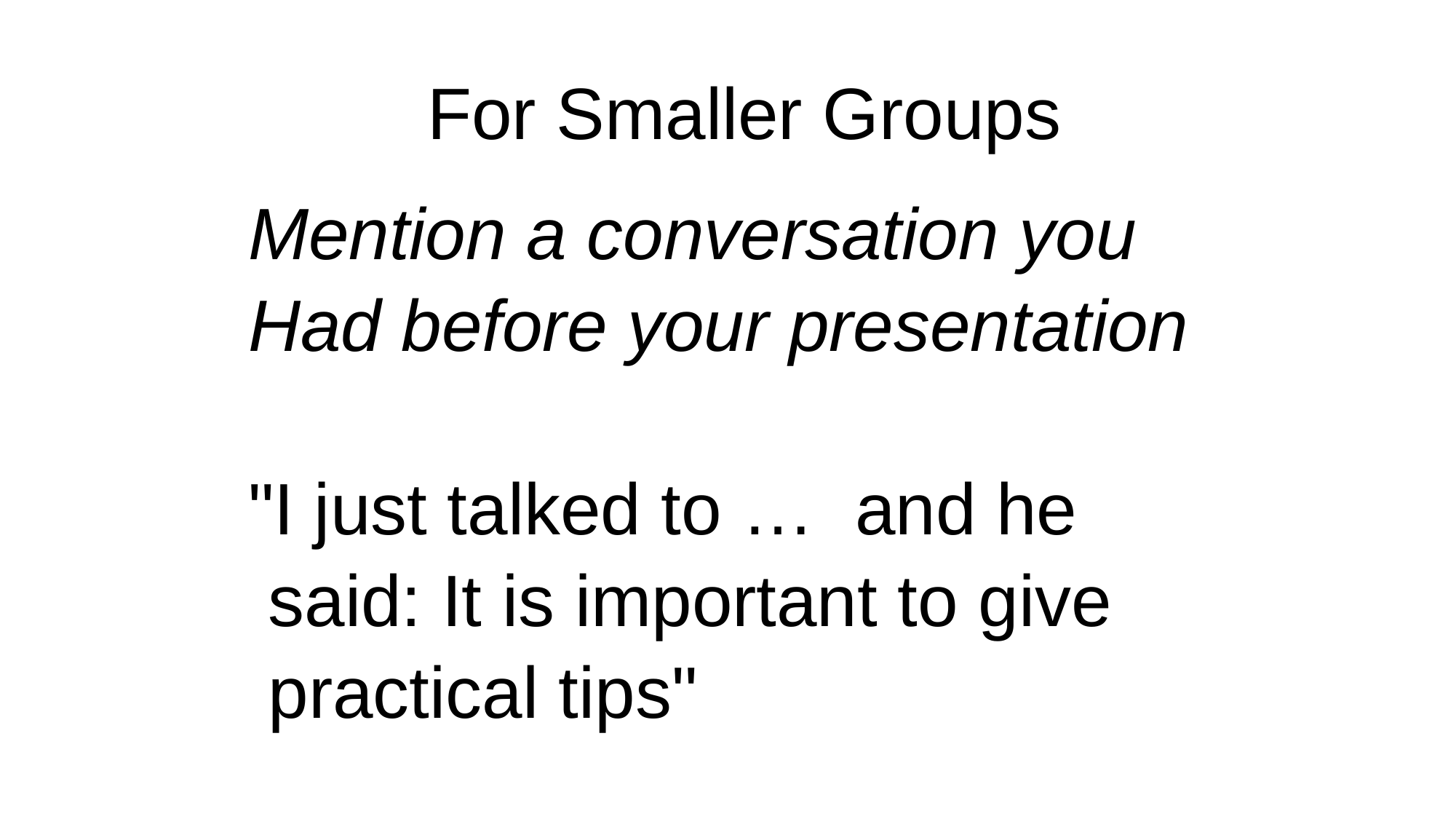

For Smaller Groups
Mention a conversation you
Had before your presentation

"I just talked to …  and he
 said: It is important to give
 practical tips"